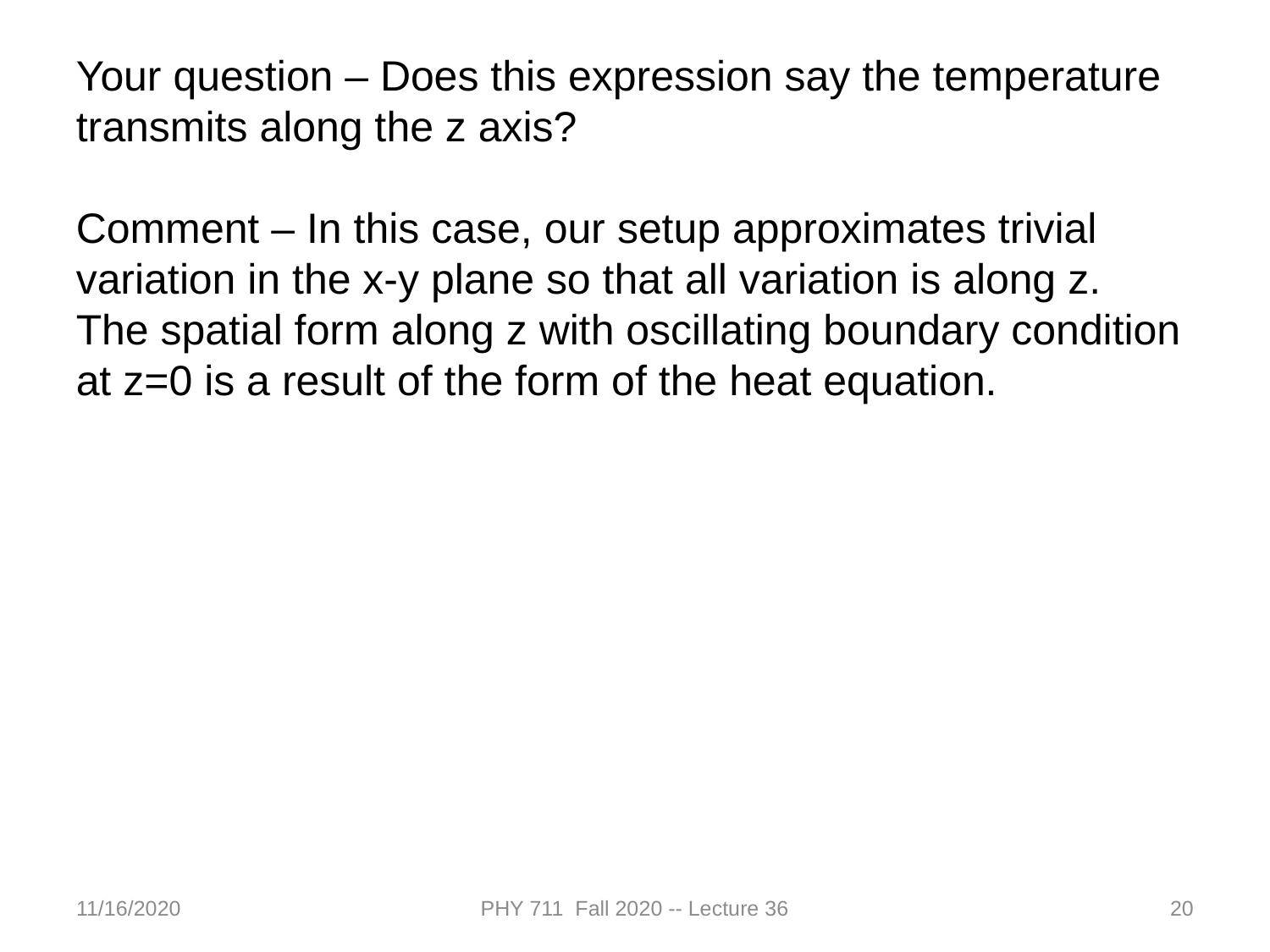

Your question – Does this expression say the temperature transmits along the z axis?

Comment – In this case, our setup approximates trivial variation in the x-y plane so that all variation is along z.   The spatial form along z with oscillating boundary condition at z=0 is a result of the form of the heat equation.

11/16/2020
PHY 711  Fall 2020 -- Lecture 36
20